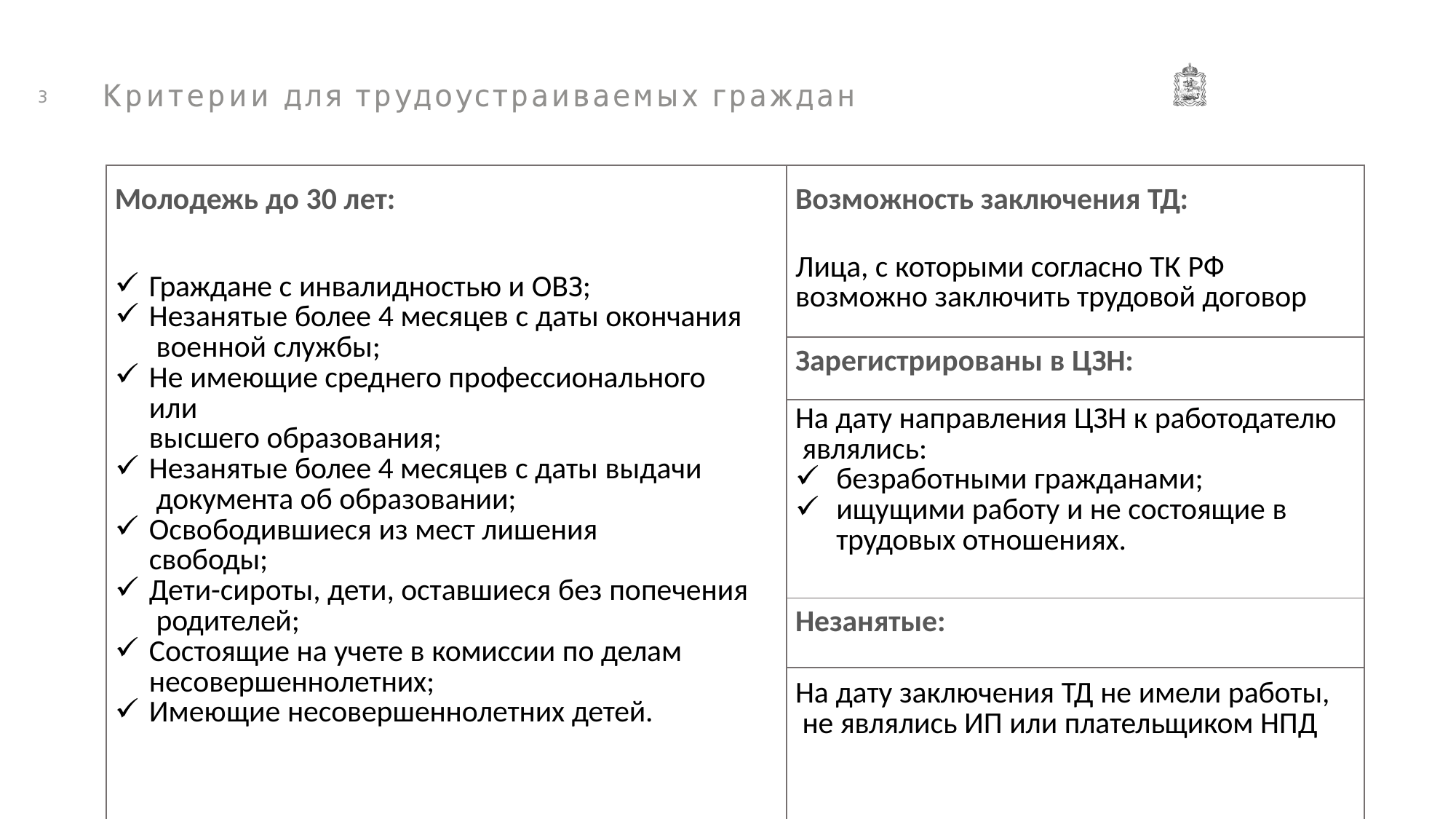

# Критерии для трудоустраиваемых граждан
3
| Молодежь до 30 лет: | Возможность заключения ТД: |
| --- | --- |
| Граждане с инвалидностью и ОВЗ; Незанятые более 4 месяцев с даты окончания военной службы; Не имеющие среднего профессионального или высшего образования; Незанятые более 4 месяцев с даты выдачи документа об образовании; Освободившиеся из мест лишения свободы; Дети-сироты, дети, оставшиеся без попечения родителей; Состоящие на учете в комиссии по делам несовершеннолетних; Имеющие несовершеннолетних детей. | Лица, с которыми согласно ТК РФ возможно заключить трудовой договор |
|  | Зарегистрированы в ЦЗН: |
|  | На дату направления ЦЗН к работодателю являлись: безработными гражданами; ищущими работу и не состоящие в трудовых отношениях. |
|  | Незанятые: |
|  | На дату заключения ТД не имели работы, не являлись ИП или плательщиком НПД |